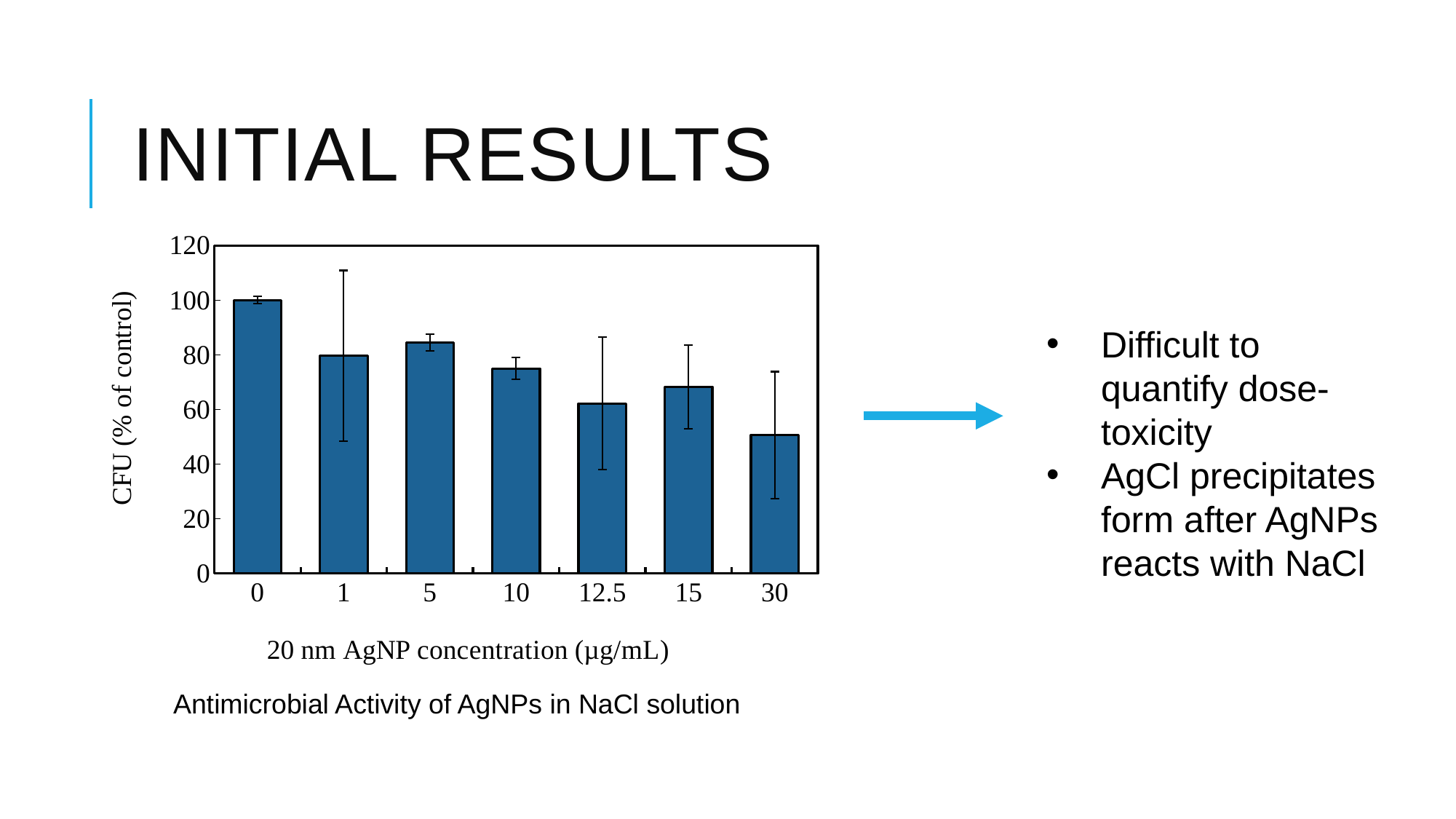

# Initial results

### Chart

| Category |  |
|---|---|
| 0 | 100.0 |
| 1 | 79.62598425196849 |
| 5 | 84.44881889763779 |
| 10 | 74.99999999999999 |
| 12.5 | 62.20472440944881 |
| 15 | 68.30708661417323 |
| 30 | 50.59055118110236 |
Difficult to quantify dose-toxicity
AgCl precipitates form after AgNPs reacts with NaCl

Antimicrobial Activity of AgNPs in NaCl solution